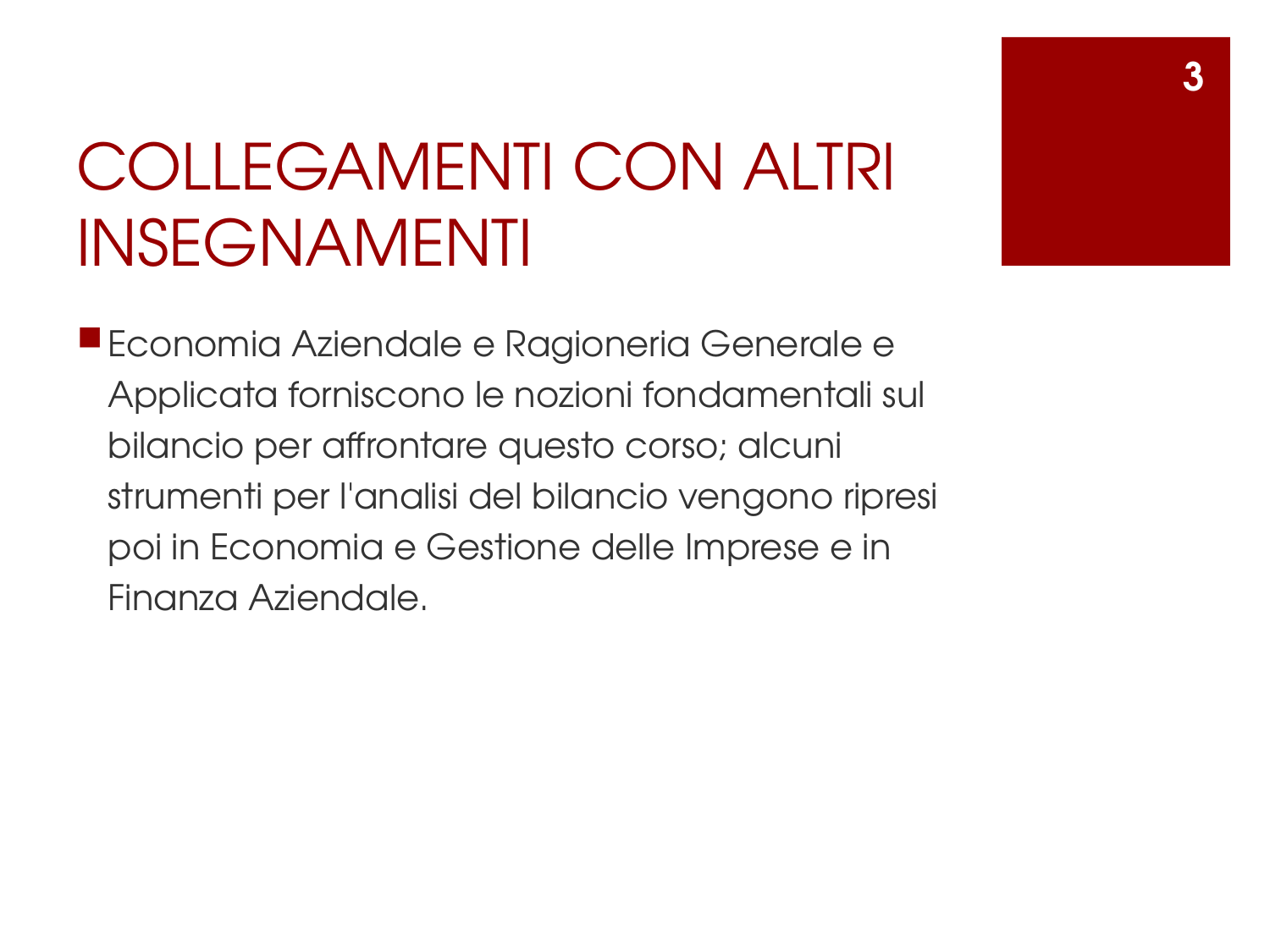

3
# COLLEGAMENTI CON ALTRI INSEGNAMENTI
Economia Aziendale e Ragioneria Generale e Applicata forniscono le nozioni fondamentali sul bilancio per affrontare questo corso; alcuni strumenti per l'analisi del bilancio vengono ripresi poi in Economia e Gestione delle Imprese e in Finanza Aziendale.